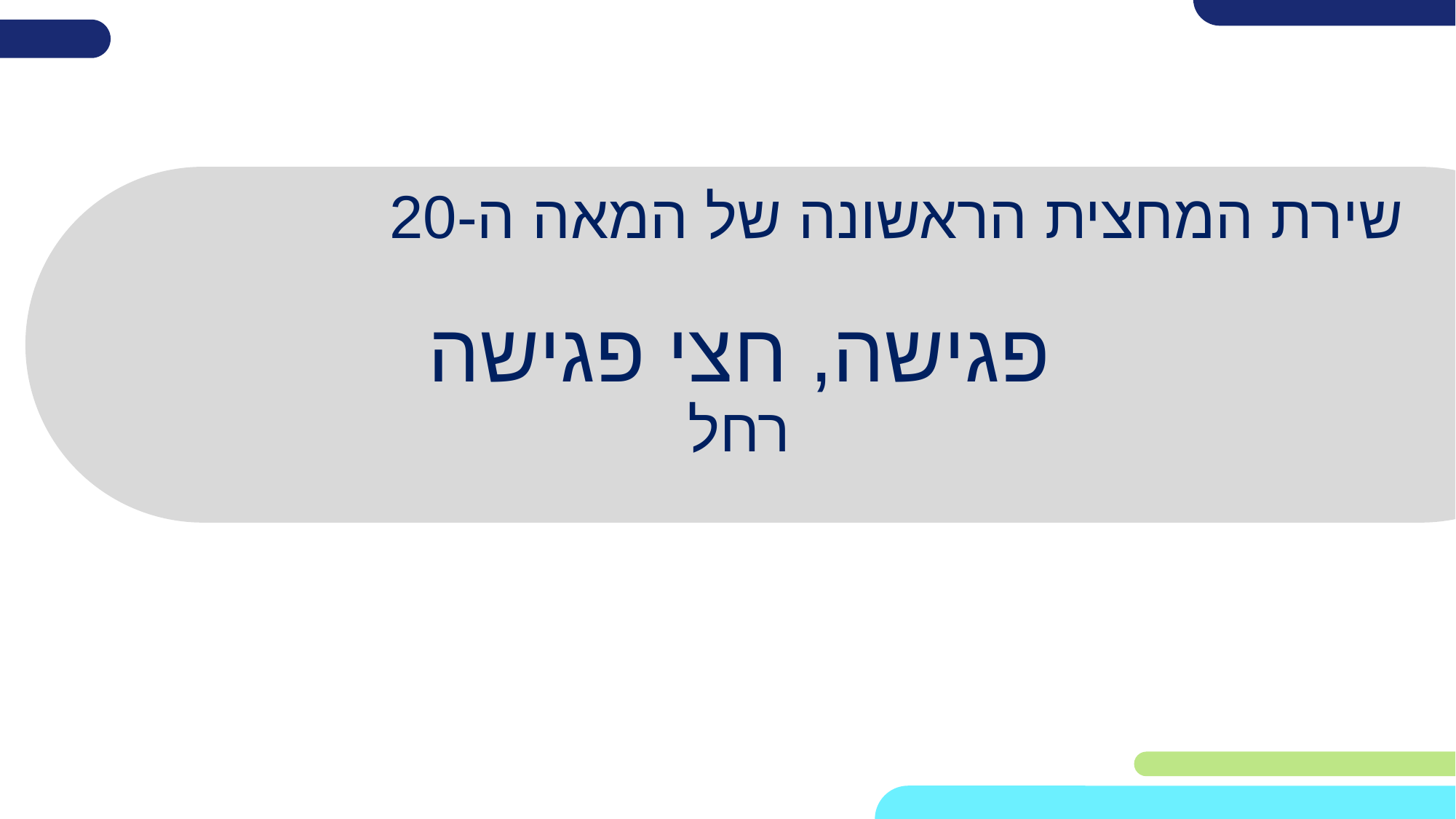

# שירת המחצית הראשונה של המאה ה-20
פגישה, חצי פגישה
רחל